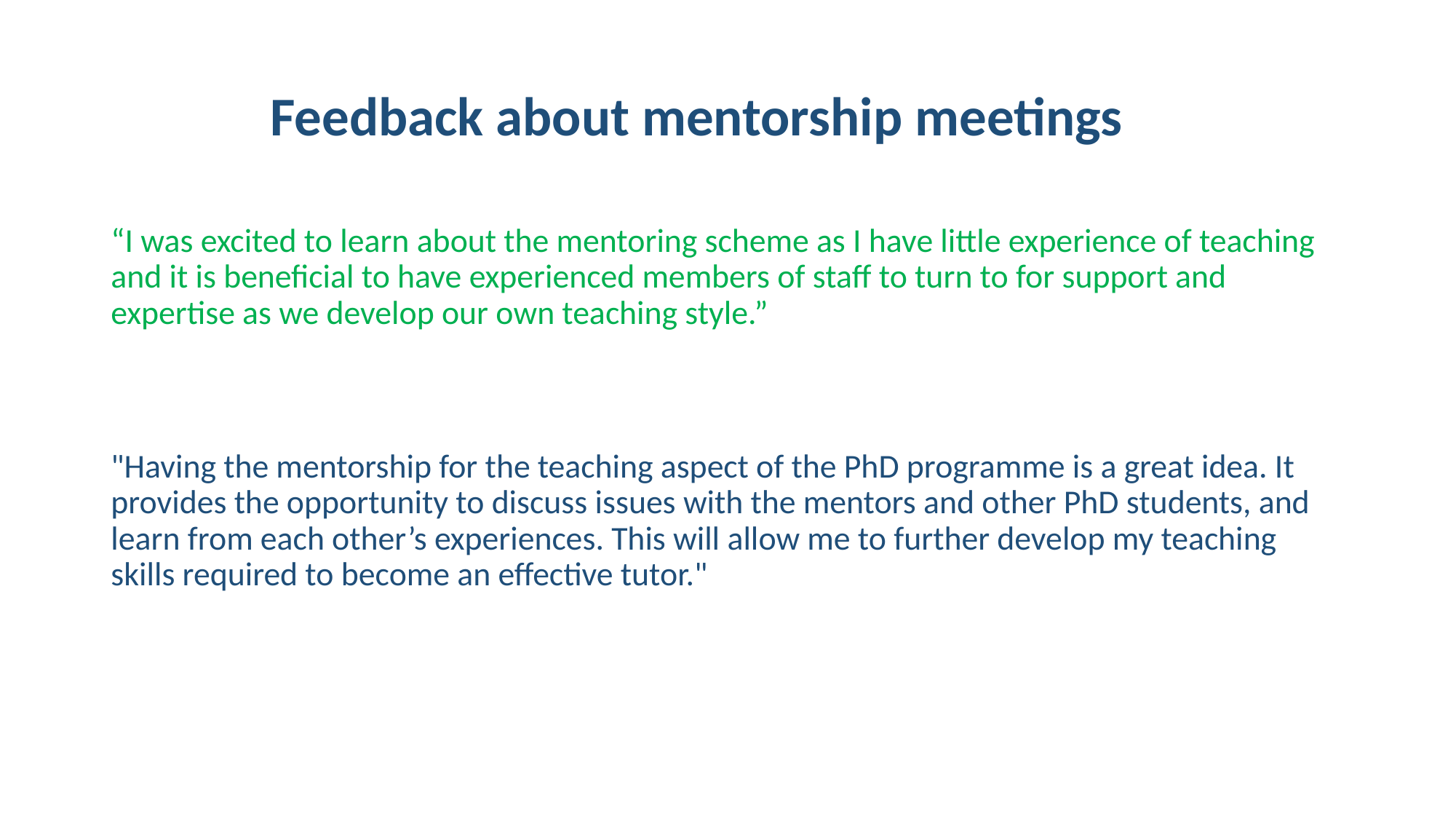

Feedback about mentorship meetings
“I was excited to learn about the mentoring scheme as I have little experience of teaching and it is beneficial to have experienced members of staff to turn to for support and expertise as we develop our own teaching style.”

"Having the mentorship for the teaching aspect of the PhD programme is a great idea. It provides the opportunity to discuss issues with the mentors and other PhD students, and learn from each other’s experiences. This will allow me to further develop my teaching skills required to become an effective tutor."